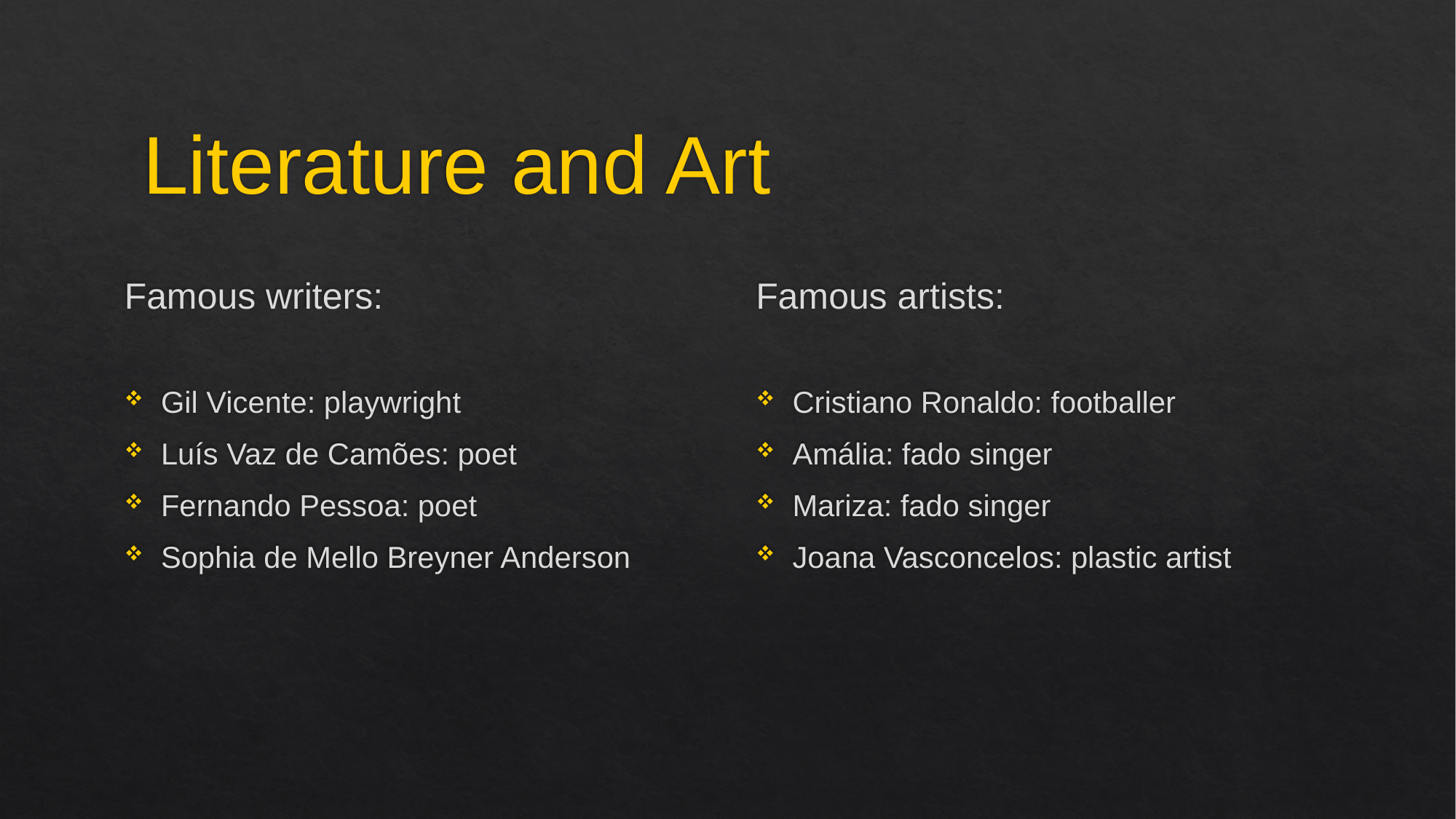

# Literature and Art

Famous writers:

Gil Vicente: playwright
Luís Vaz de Camões: poet
Fernando Pessoa: poet
Sophia de Mello Breyner Anderson

Famous artists:

Cristiano Ronaldo: footballer
Amália: fado singer
Mariza: fado singer
Joana Vasconcelos: plastic artist